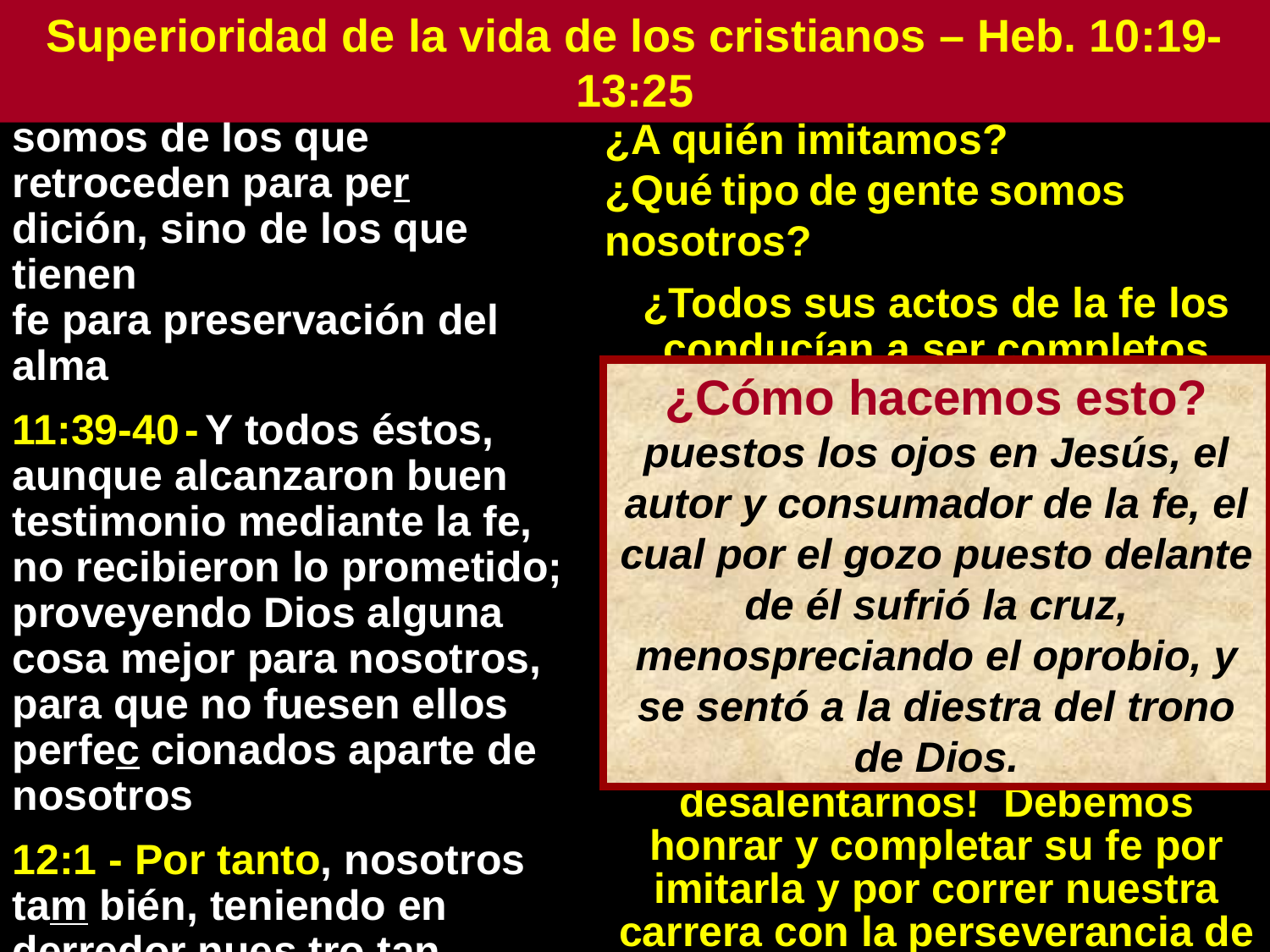

Superioridad de la vida de los cristianos – Heb. 10:19-13:25
10:39 - Pero nosotros no somos de los que retroceden para per
dición, sino de los que tienen
fe para preservación del alma

11:39-40 - Y todos éstos, aunque alcanzaron buen testimonio mediante la fe, no recibieron lo prometido; proveyendo Dios alguna cosa mejor para nosotros, para que no fuesen ellos perfec cionados aparte de nosotros

12:1 - Por tanto, nosotros tam bién, teniendo en derredor nues tro tan grande nube de testigos, despojémonos de todo peso y del pecado que nos asedia, y corramos con paciencia la carrera que tenemos por delante,
¿A quién imitamos?
¿Qué tipo de gente somos nosotros?
¿Todos sus actos de la fe los conducían a ser completos sólo juntos con nosotros, en Jesus…y ustedes piensan en abandonar a Él y tirar lejos todo esto?  ¡NO!
¿Cómo hacemos esto?
puestos los ojos en Jesús, el autor y consumador de la fe, el cual por el gozo puesto delante de él sufrió la cruz, menospreciando el oprobio, y se sentó a la diestra del trono de Dios.
¡Sabiendo que todos ellos nos mira como en gran arena, lo que debemos tirar por la ventana es todo que permitimos debilitar y desalentarnos!  Debemos honrar y completar su fe por imitarla y por correr nuestra carrera con la perseverancia de fe.